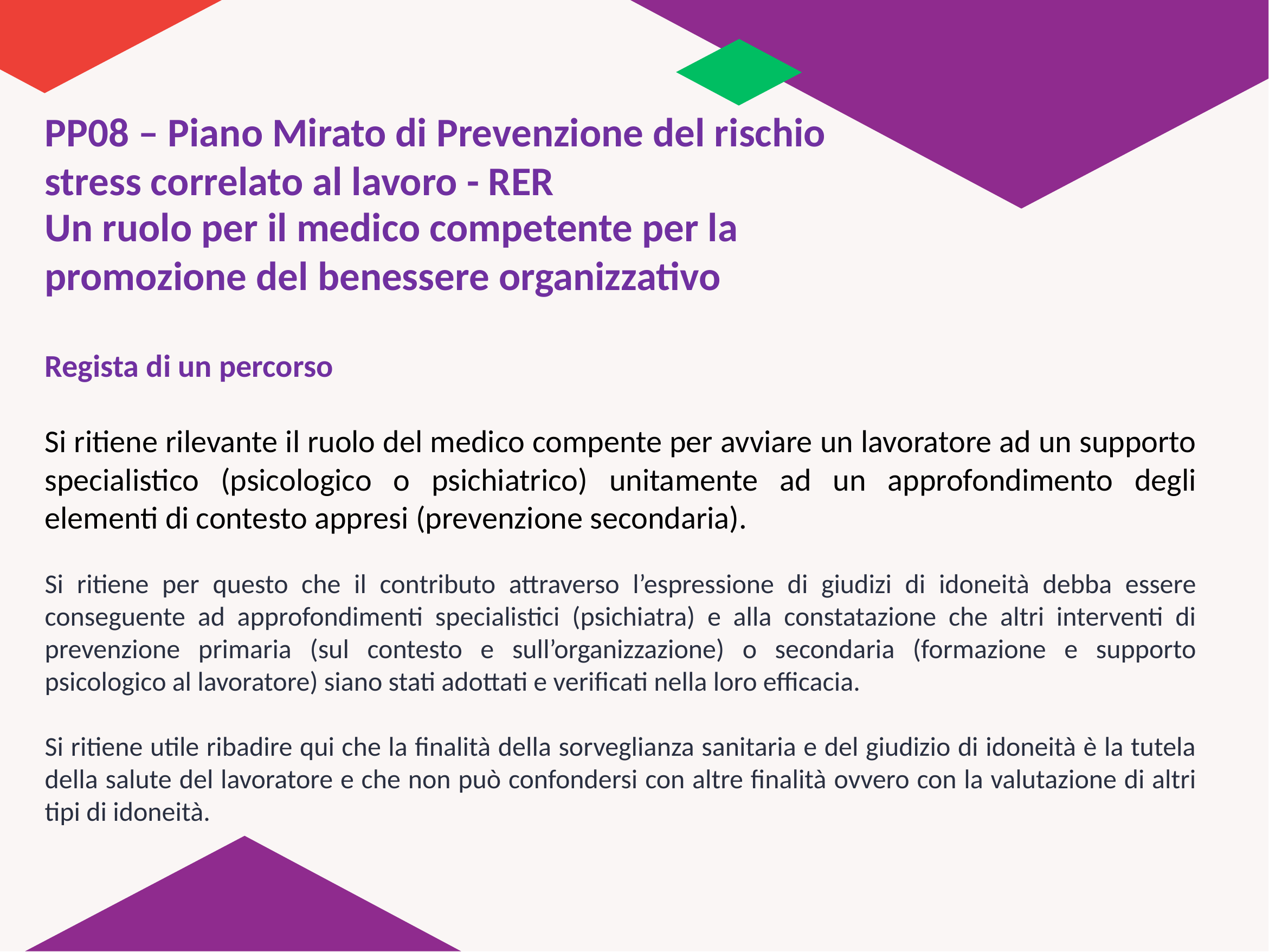

PP08 – Piano Mirato di Prevenzione del rischio stress correlato al lavoro - RER
# Un ruolo per il medico competente per la promozione del benessere organizzativo
Regista di un percorso

Si ritiene rilevante il ruolo del medico compente per avviare un lavoratore ad un supporto specialistico (psicologico o psichiatrico) unitamente ad un approfondimento degli elementi di contesto appresi (prevenzione secondaria).
Si ritiene per questo che il contributo attraverso l’espressione di giudizi di idoneità debba essere conseguente ad approfondimenti specialistici (psichiatra) e alla constatazione che altri interventi di prevenzione primaria (sul contesto e sull’organizzazione) o secondaria (formazione e supporto psicologico al lavoratore) siano stati adottati e verificati nella loro efficacia.

Si ritiene utile ribadire qui che la finalità della sorveglianza sanitaria e del giudizio di idoneità è la tutela della salute del lavoratore e che non può confondersi con altre finalità ovvero con la valutazione di altri tipi di idoneità.